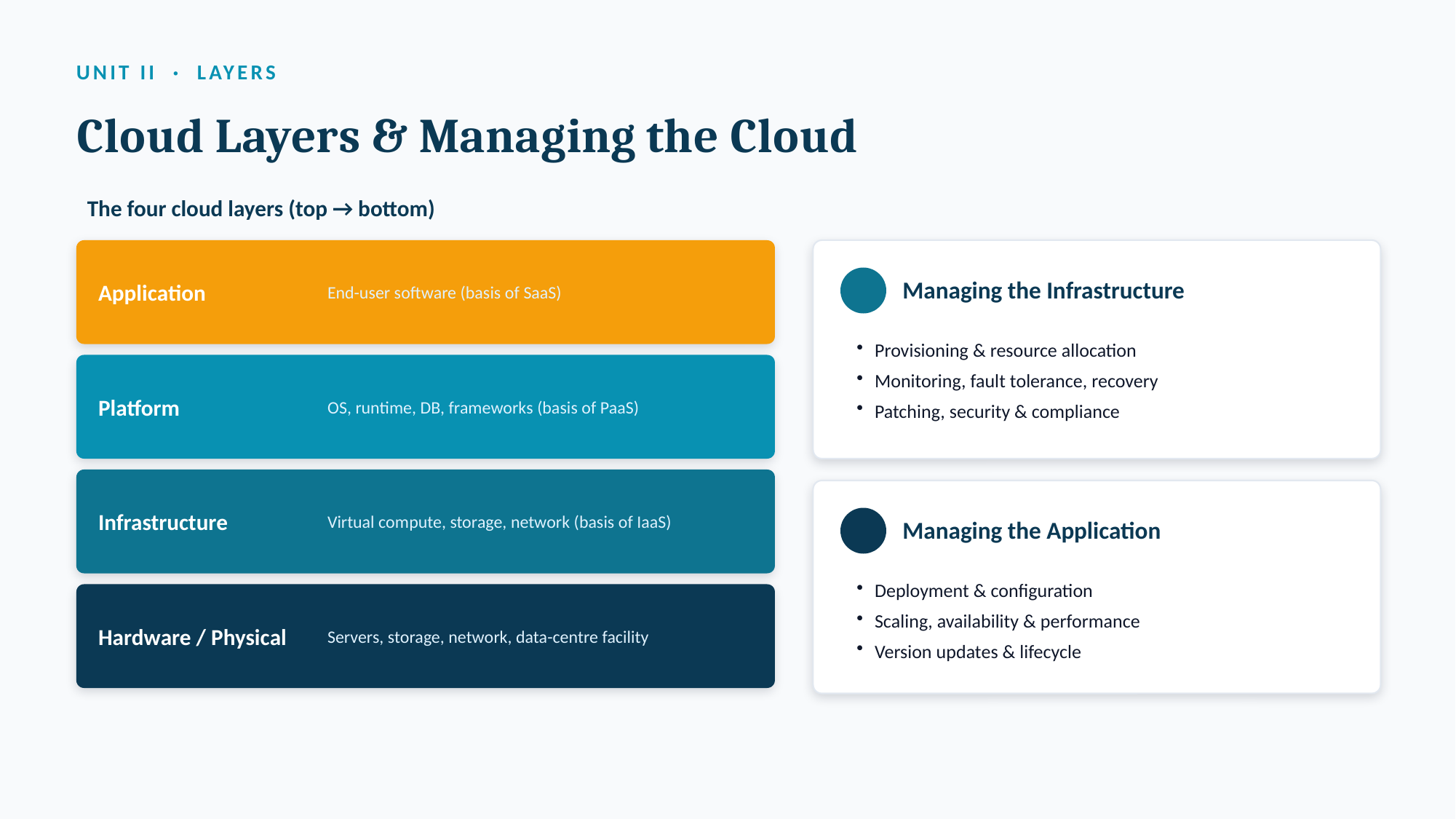

UNIT II  ·  LAYERS
Cloud Layers & Managing the Cloud
The four cloud layers (top → bottom)

Application
End-user software (basis of SaaS)

Managing the Infrastructure

Provisioning & resource allocation
Monitoring, fault tolerance, recovery
Patching, security & compliance

Platform
OS, runtime, DB, frameworks (basis of PaaS)

Infrastructure
Virtual compute, storage, network (basis of IaaS)

Managing the Application

Deployment & configuration
Scaling, availability & performance
Version updates & lifecycle

Hardware / Physical
Servers, storage, network, data-centre facility